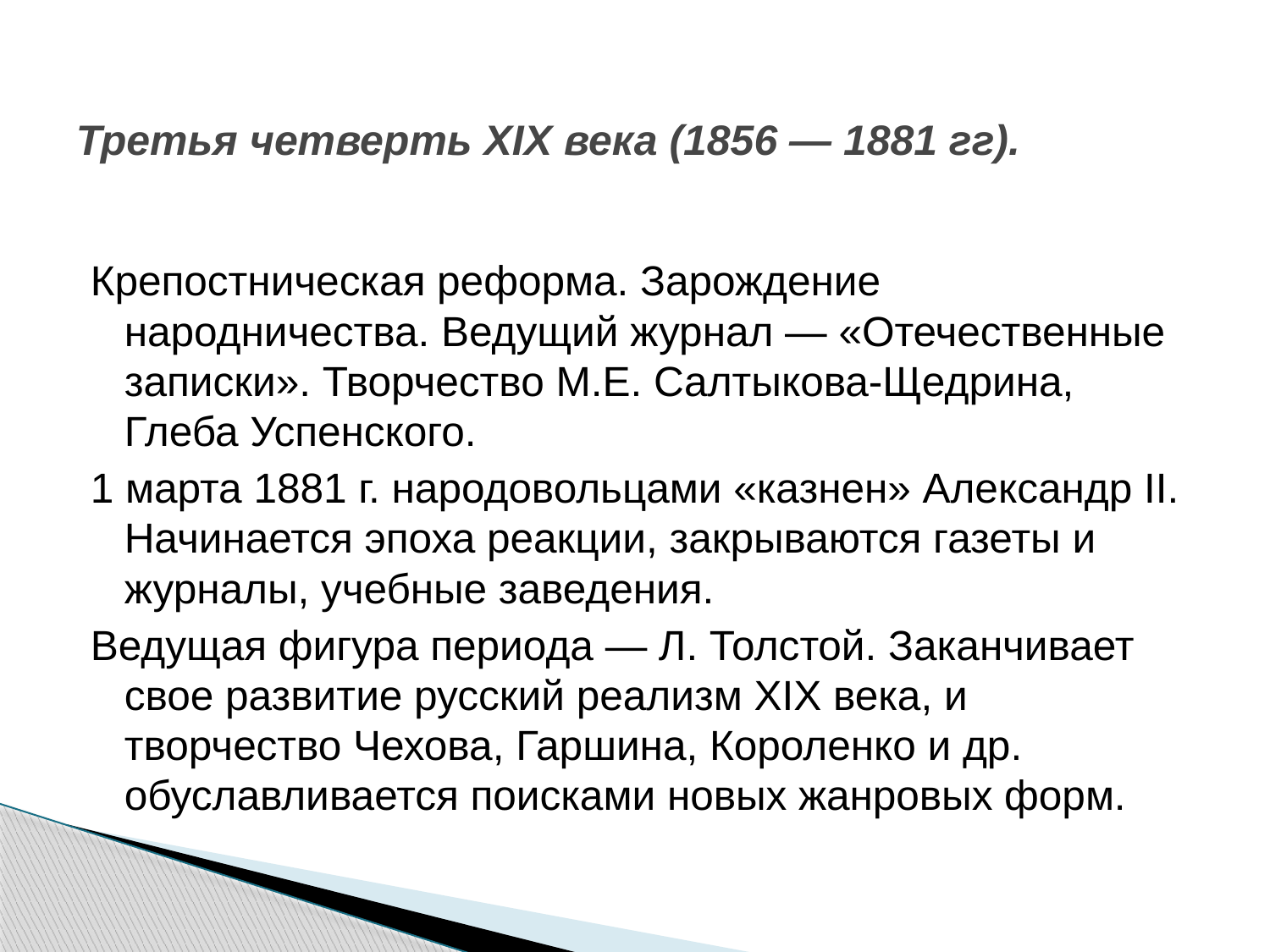

# Третья четверть XIX века (1856 — 1881 гг).
Крепостническая реформа. Зарождение народничества. Ведущий журнал — «Отечественные записки». Творчество М.Е. Салтыкова-Щедрина, Глеба Успенского.
1 марта 1881 г. народовольцами «казнен» Александр II. Начинается эпоха реакции, закрываются газеты и журналы, учебные заведения.
Ведущая фигура периода — Л. Толстой. Заканчивает свое развитие русский реализм XIX века, и творчество Чехова, Гаршина, Короленко и др. обуславливается поисками новых жанровых форм.